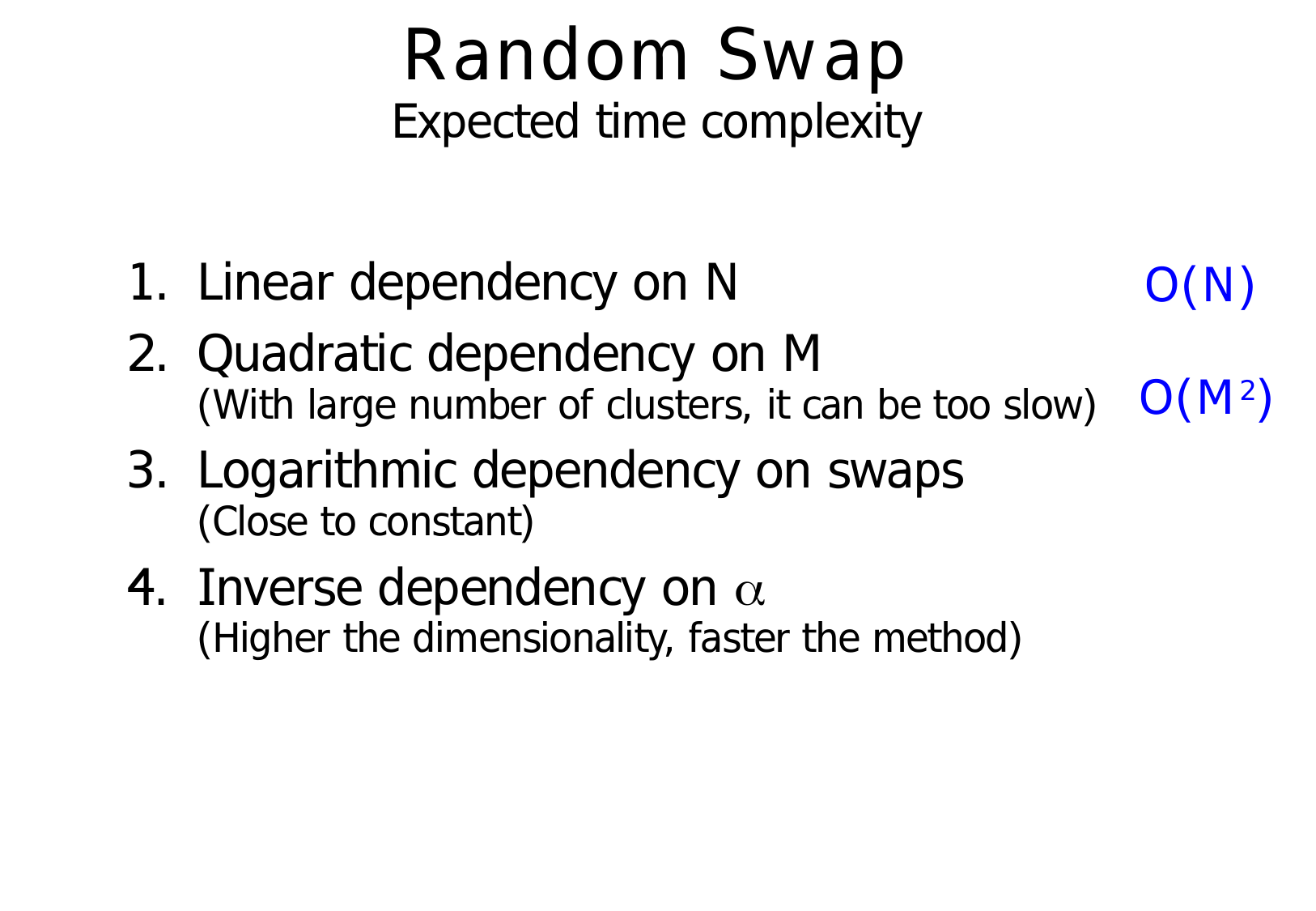

Random Swap
Expected time complexity
Linear dependency on N
Quadratic dependency on M
(With large number of clusters, it can be too slow)
Logarithmic dependency on swaps
	(Close to constant)
Inverse dependency on α
	(Higher the dimensionality, faster the method)
O(N)
O(M2)